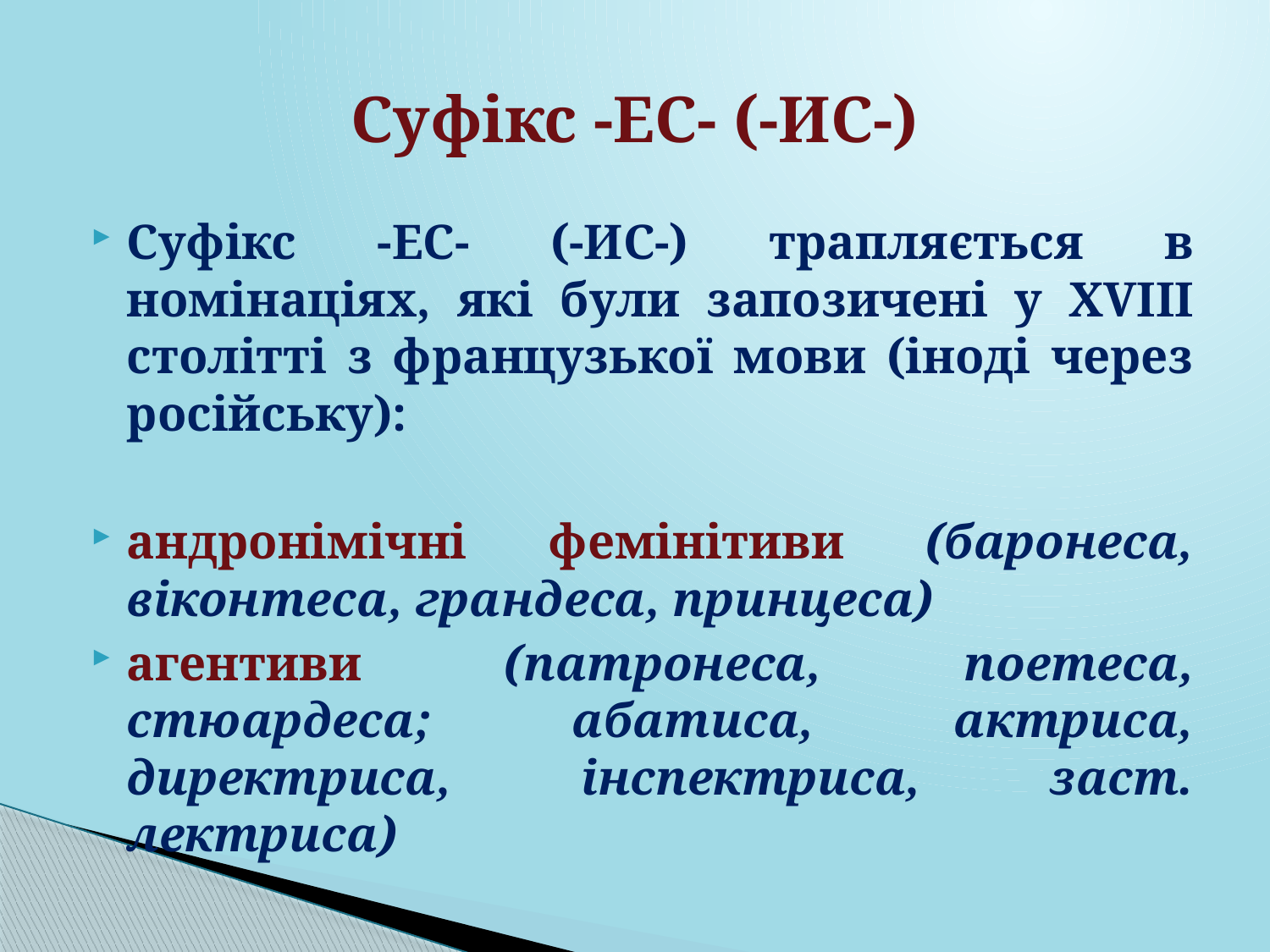

# Суфікс -ЕС- (-ИС-)
Суфікс -ЕС- (-ИС-) трапляється в номінаціях, які були запозичені у XVIII столітті з французької мови (іноді через російську):

андронімічні фемінітиви (баронеса, віконтеса, грандеса, принцеса)
агентиви (патронеса, поетеса, стюардеса; абатиса, актриса, директриса, інспектриса, заст. лектриса)